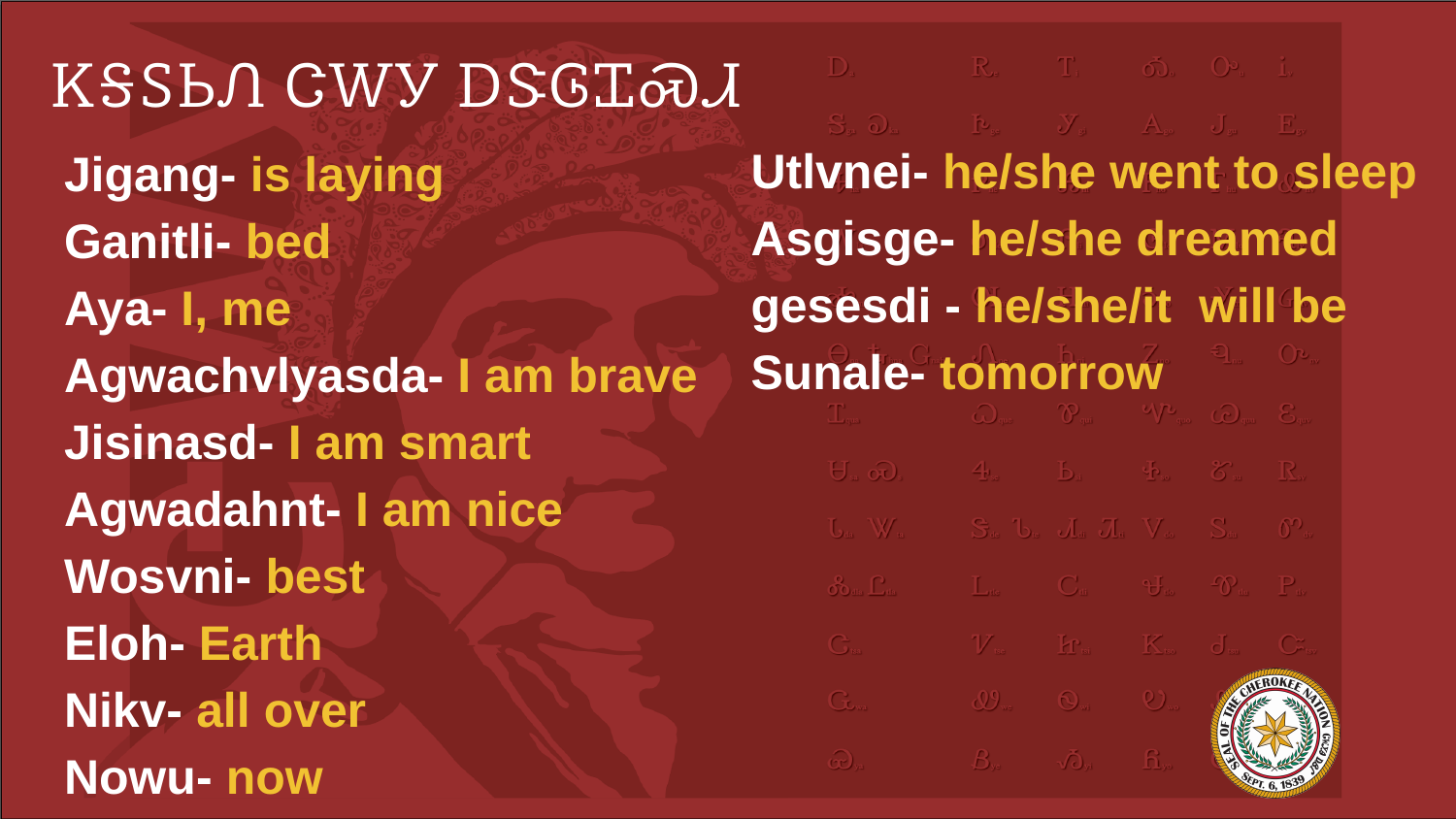

# ᏦᎦᏚᏏᏁ ᏣᎳᎩ ᎠᏕᎶᏆᏍᏗ
Utlvnei- he/she went to sleep
Asgisge- he/she dreamed
gesesdi - he/she/it  will be
Sunale- tomorrow
Jigang- is laying
Ganitli- bed
Aya- I, me
Agwachvlyasda- I am brave
Jisinasd- I am smart
Agwadahnt- I am nice
Wosvni- best
Eloh- Earth
Nikv- all over
Nowu- now